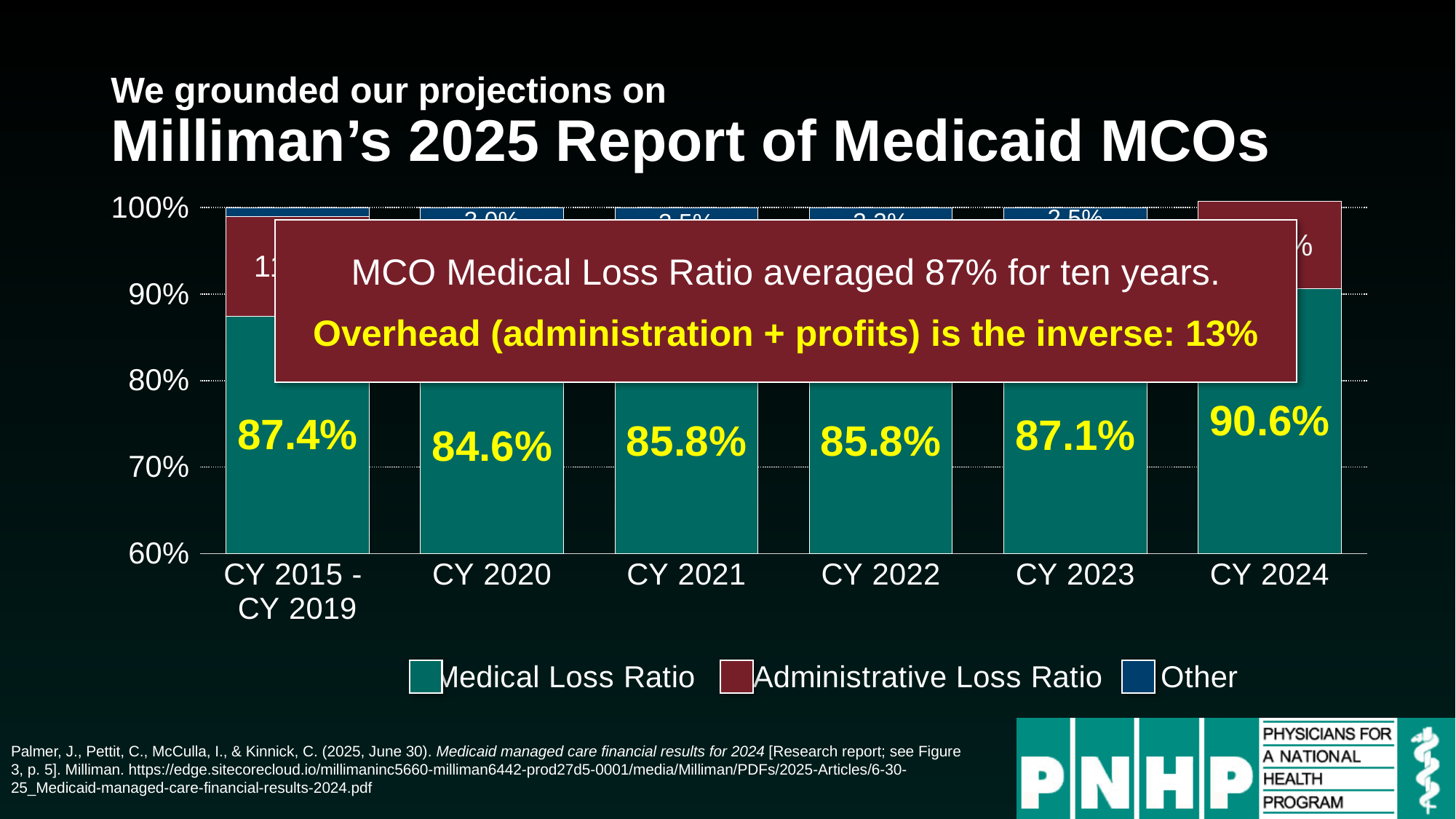

# We grounded our projections on Milliman’s 2025 Report of Medicaid MCOs

### Chart

| Category | Medical Loss Ratio | Administrative Loss Ratio | Other |
|---|---|---|---|
| CY 2015 -
CY 2019 | 0.874 | 0.116 | 0.01 |
| CY 2020 | 0.846 | 0.124 | 0.03 |
| CY 2021 | 0.858 | 0.107 | 0.035 |
| CY 2022 | 0.858 | 0.109 | 0.033 |
| CY 2023 | 0.871 | 0.104 | 0.025 |
| CY 2024 | 0.906 | 0.101 | -0.006 |
MCO Medical Loss Ratio averaged 87% for ten years.
Overhead (administration + profits) is the inverse: 13%

Palmer, J., Pettit, C., McCulla, I., & Kinnick, C. (2025, June 30). Medicaid managed care financial results for 2024 [Research report; see Figure 3, p. 5]. Milliman. https://edge.sitecorecloud.io/millimaninc5660-milliman6442-prod27d5-0001/media/Milliman/PDFs/2025-Articles/6-30-25_Medicaid-managed-care-financial-results-2024.pdf